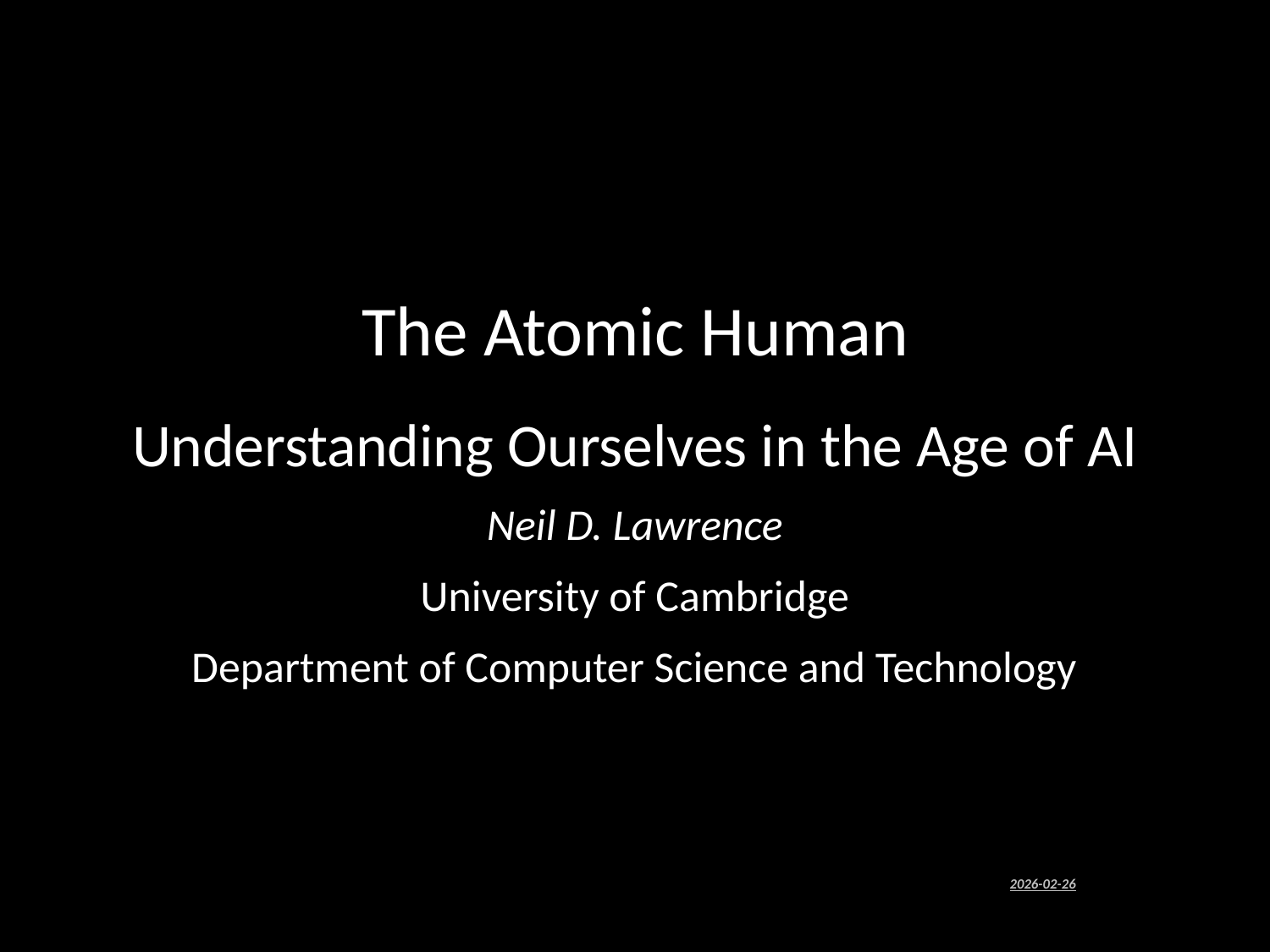

# The Atomic Human
Understanding Ourselves in the Age of AI
Neil D. Lawrence
University of Cambridge
Department of Computer Science and Technology
2026-02-26